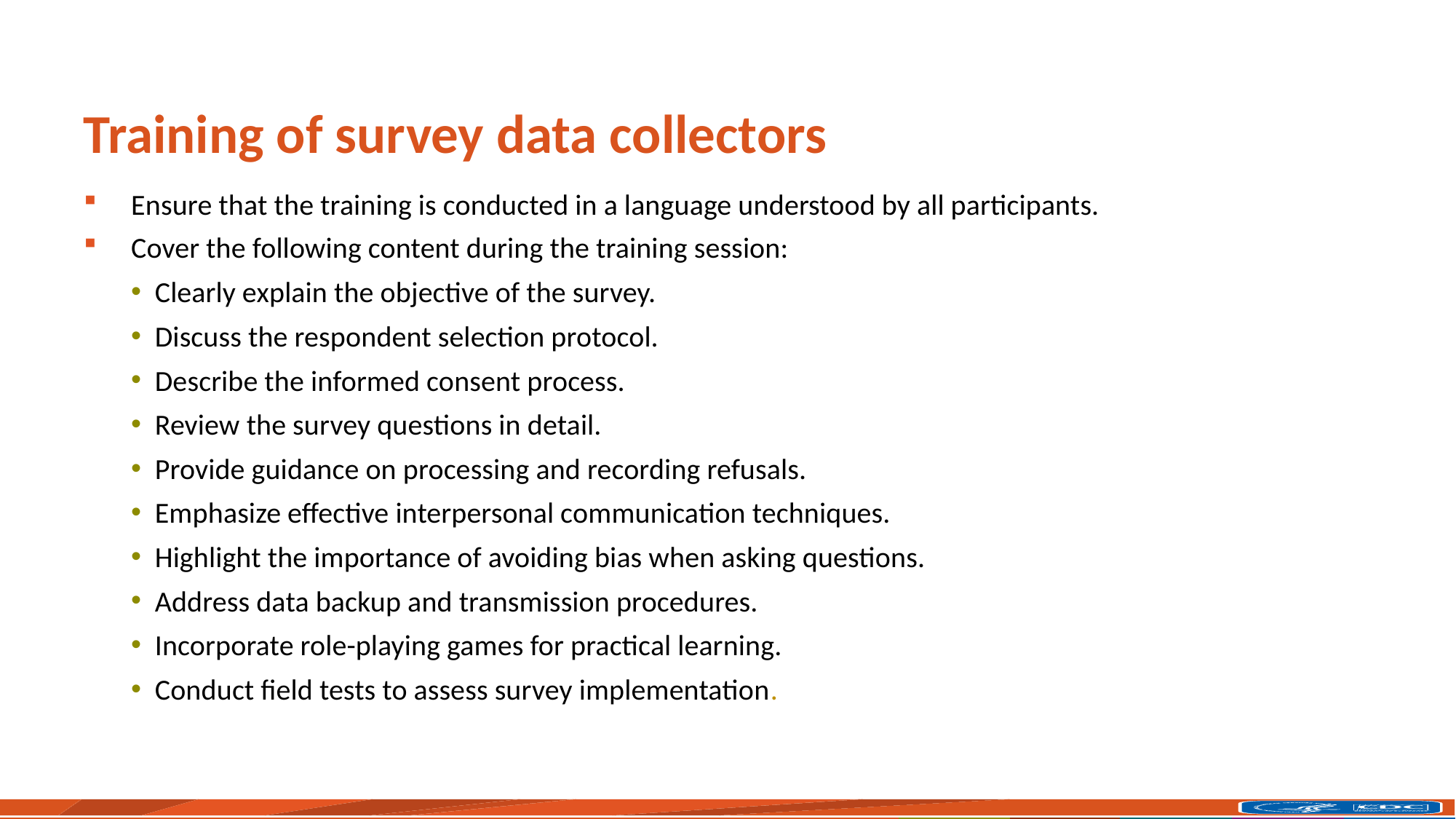

# Training of survey data collectors
Ensure that the training is conducted in a language understood by all participants.
Cover the following content during the training session:
Clearly explain the objective of the survey.
Discuss the respondent selection protocol.
Describe the informed consent process.
Review the survey questions in detail.
Provide guidance on processing and recording refusals.
Emphasize effective interpersonal communication techniques.
Highlight the importance of avoiding bias when asking questions.
Address data backup and transmission procedures.
Incorporate role-playing games for practical learning.
Conduct field tests to assess survey implementation.